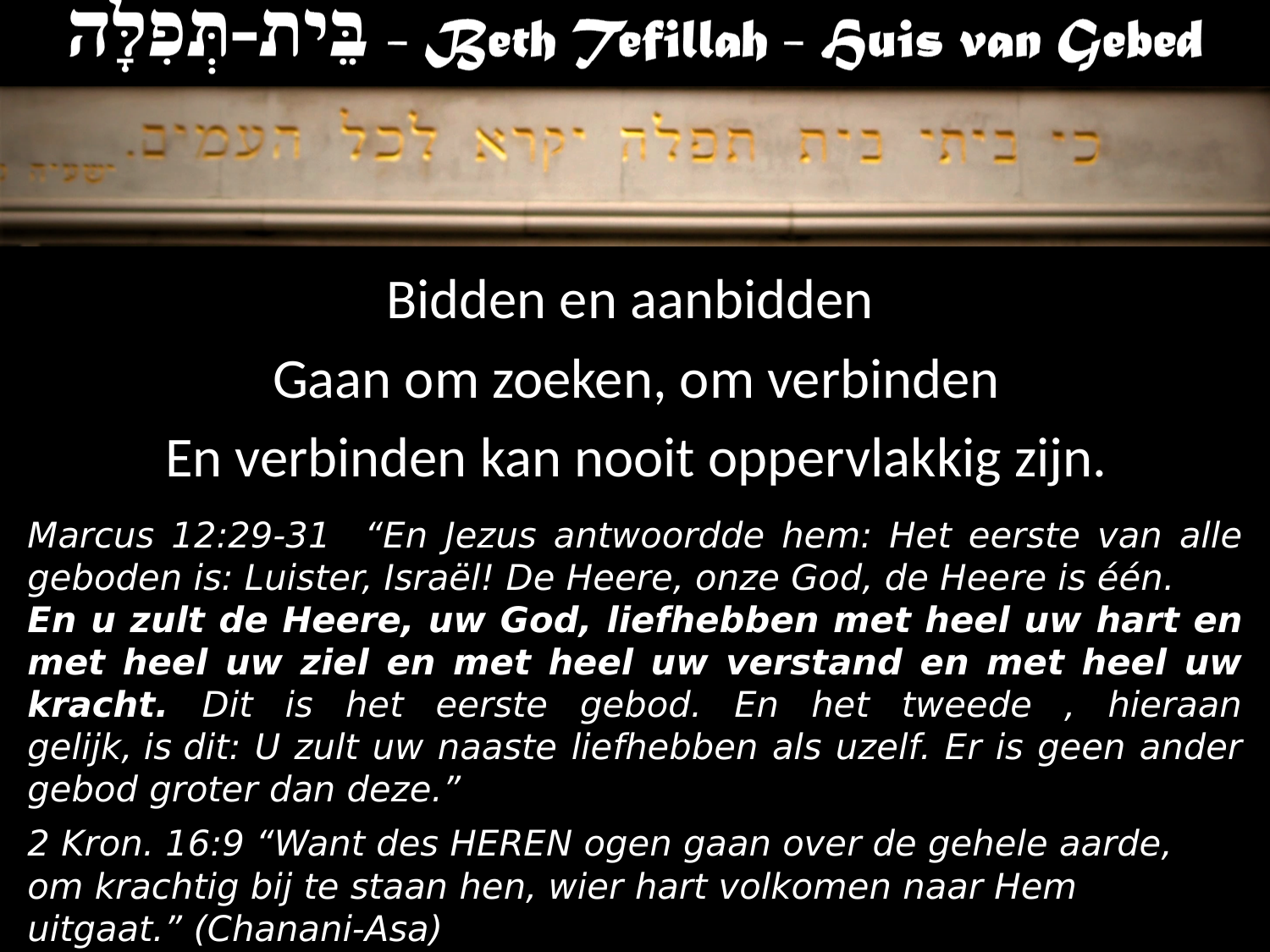

Bidden en aanbidden
Gaan om zoeken, om verbinden
En verbinden kan nooit oppervlakkig zijn.
Marcus 12:29-31  “En ​Jezus​ antwoordde hem: Het eerste van alle geboden is: Luister, Israël! De Heere, onze God, de Heere is één.
En u zult de Heere, uw God, ​liefhebben​ met heel uw ​hart​ en met heel uw ziel en met heel uw verstand en met heel uw kracht. Dit is het eerste gebod. En het tweede , hieraan gelijk, is dit: U zult uw naaste ​liefhebben​ als uzelf. Er is geen ander gebod groter dan deze.”
2 Kron. 16:9 “Want des Heren ogen gaan over de gehele aarde, om krachtig bij te staan hen, wier ​hart​ volkomen naar Hem uitgaat.” (Chanani-Asa)